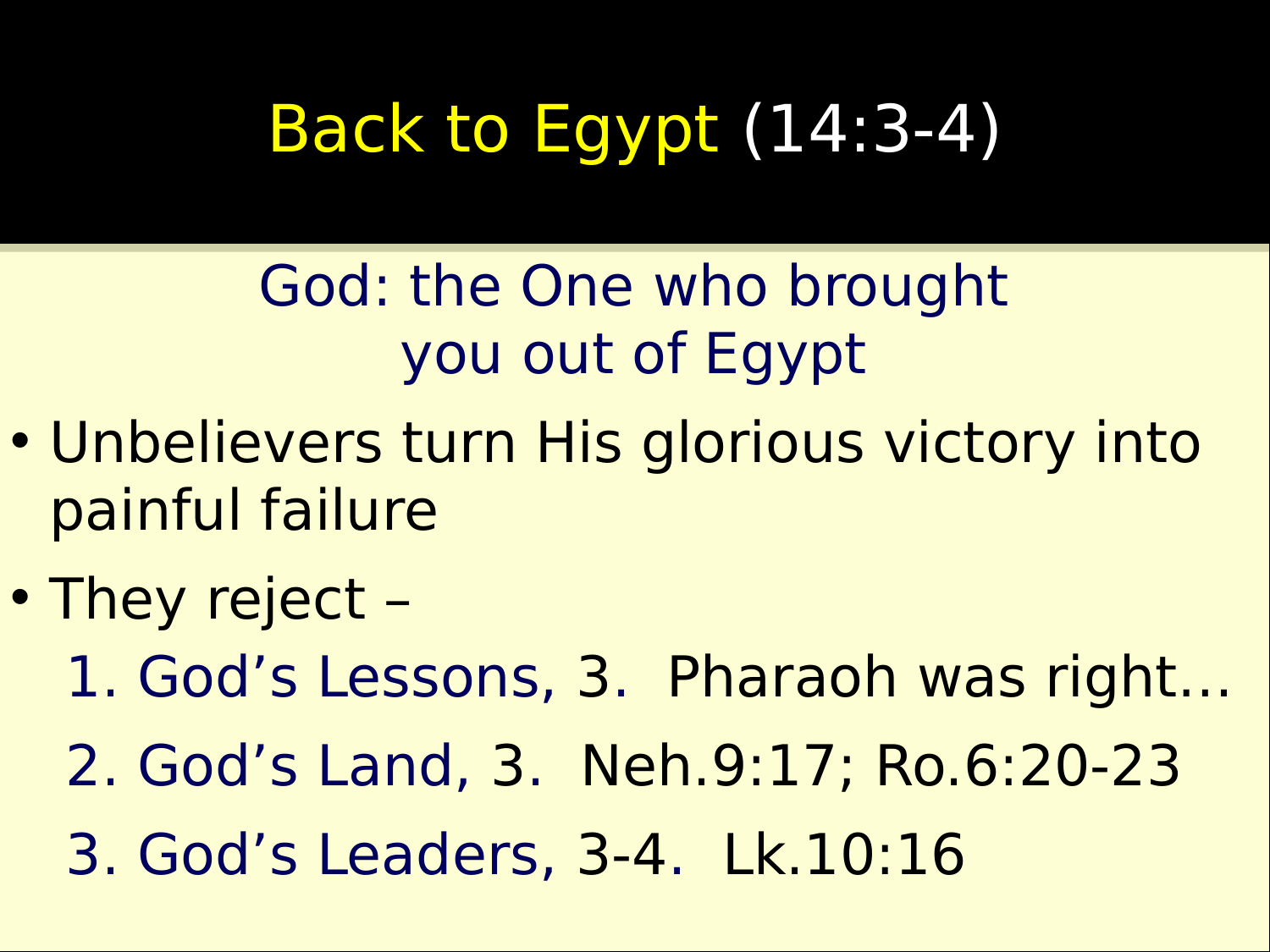

# Back to Egypt (14:3-4)
God: the One who brought
you out of Egypt
Unbelievers turn His glorious victory into painful failure
They reject –
God’s Lessons, 3.  Pharaoh was right…
God’s Land, 3.  Neh.9:17; Ro.6:20-23
God’s Leaders, 3-4.  Lk.10:16